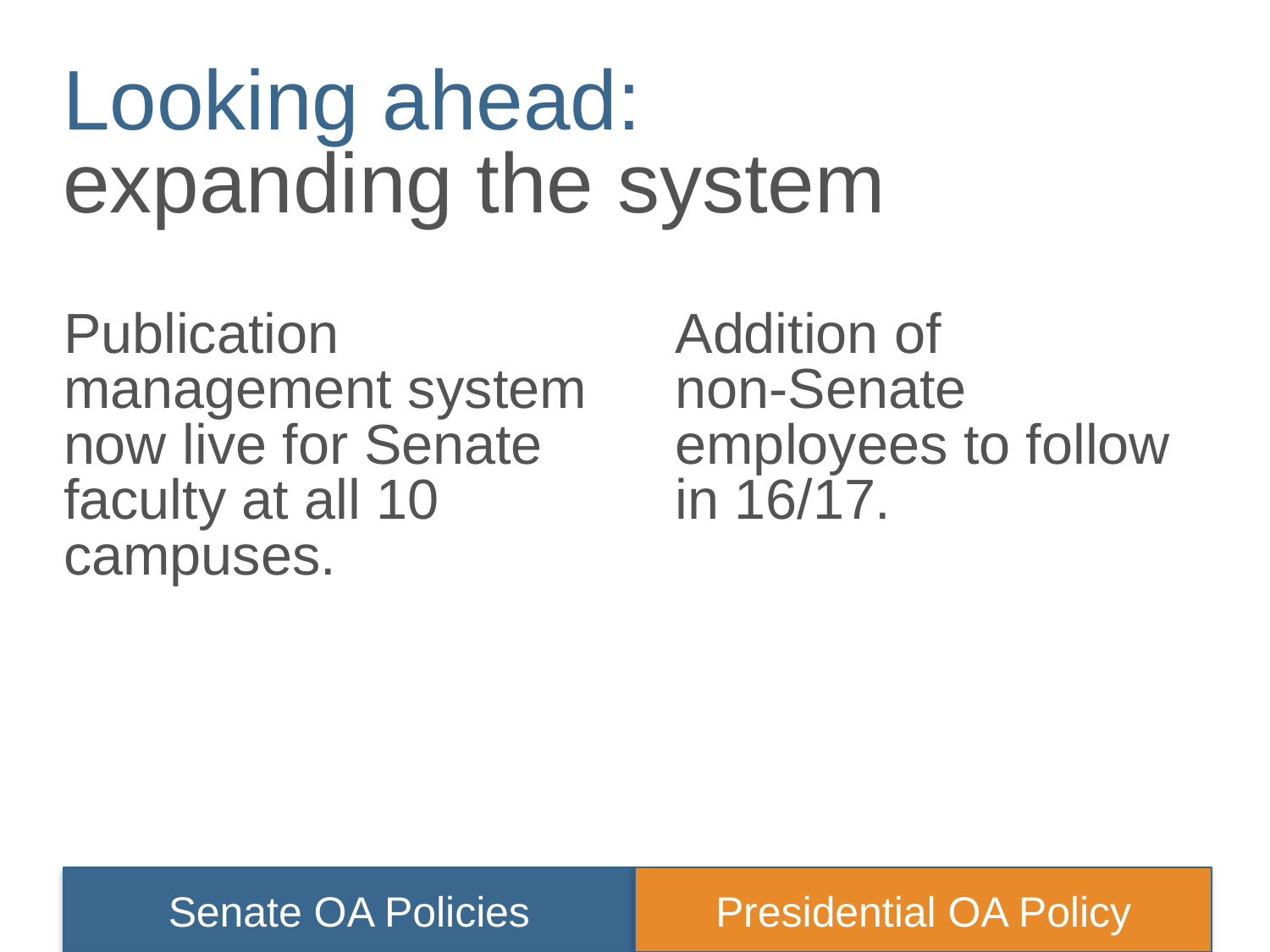

Looking ahead:
expanding the system
Publication management system now live for Senate faculty at all 10 campuses.
Addition of
non-Senate employees to follow in 16/17.
Senate OA Policies
Presidential OA Policy